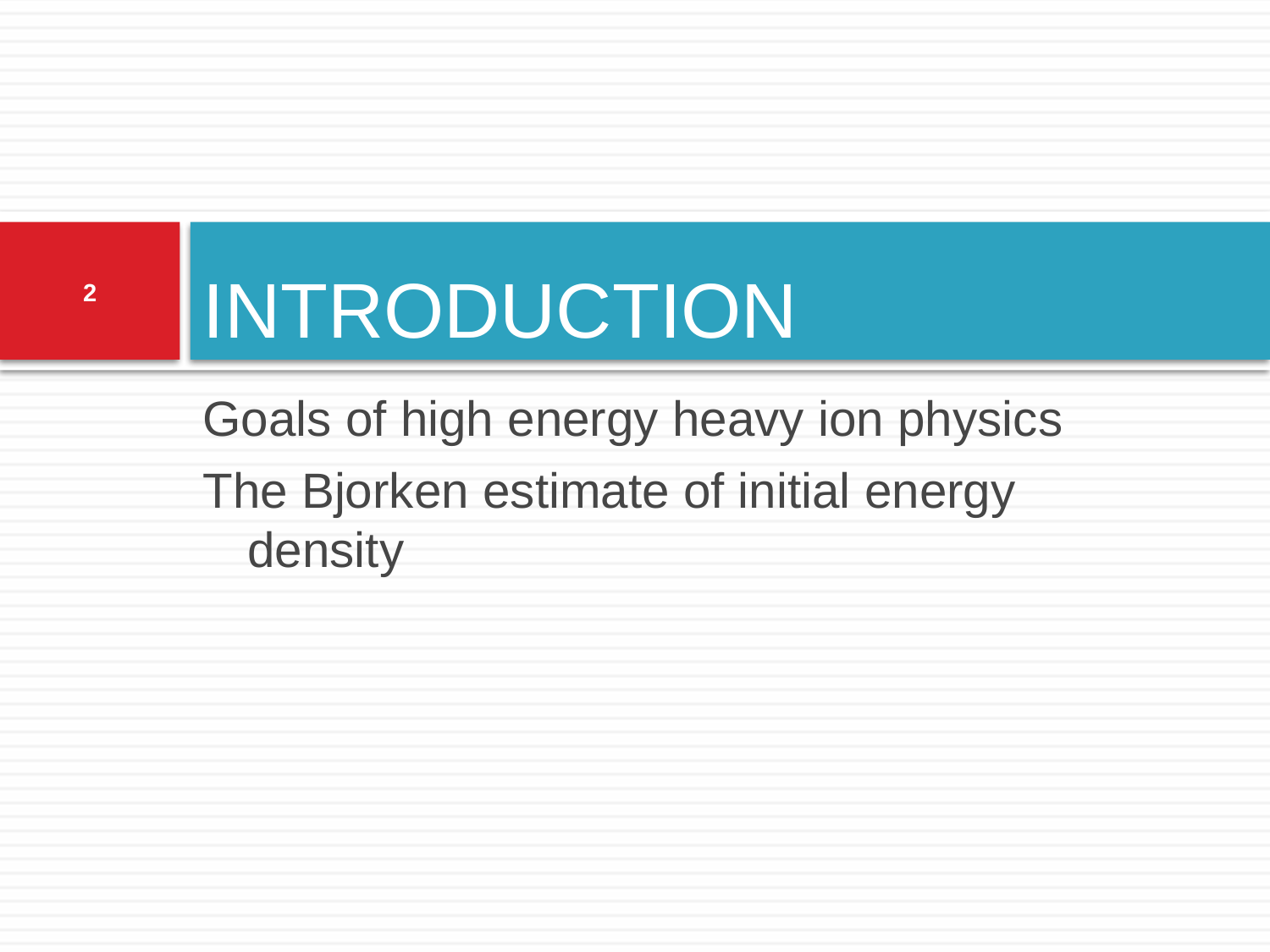

# INTRODUCTION
2
Goals of high energy heavy ion physics
The Bjorken estimate of initial energy density